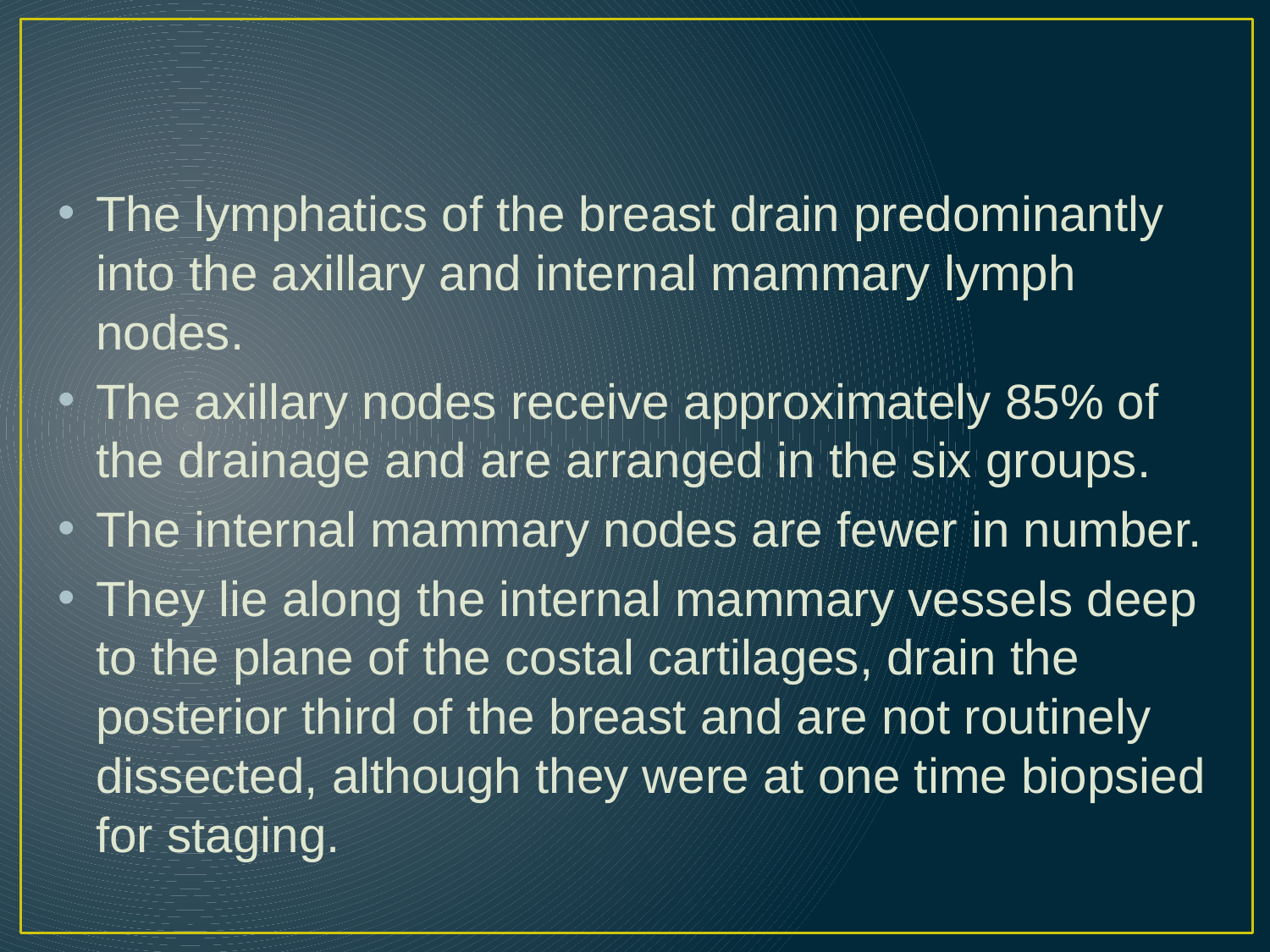

The lymphatics of the breast drain predominantly into the axillary and internal mammary lymph nodes.
The axillary nodes receive approximately 85% of the drainage and are arranged in the six groups.
The internal mammary nodes are fewer in number.
They lie along the internal mammary vessels deep to the plane of the costal cartilages, drain the posterior third of the breast and are not routinely dissected, although they were at one time biopsied for staging.